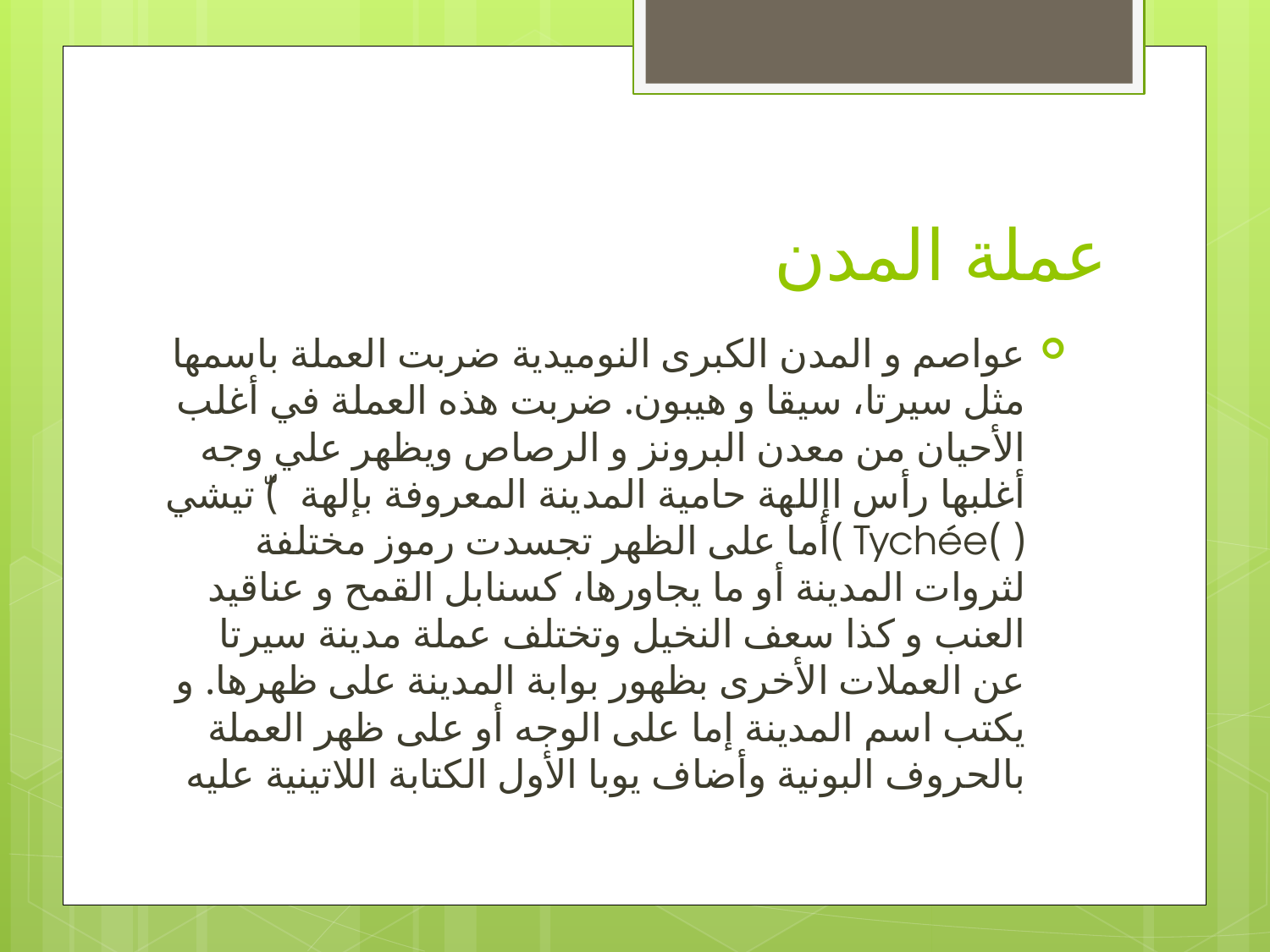

# عملة المدن
عواصم و المدن الكبرى النوميدية ضربت العملة باسمها مثل سيرتا، سيقا و هيبون. ضربت هذه العملة في أغلب الأحيان من معدن البرونز و الرصاص ويظهر علي وجه أغلبها رأس اإللهة حامية المدينة المعروفة بإلهة ) ّ تيشي ( )Tychée )أما على الظهر تجسدت رموز مختلفة لثروات المدينة أو ما يجاورها، كسنابل القمح و عناقيد العنب و كذا سعف النخيل وتختلف عملة مدينة سيرتا عن العملات الأخرى بظهور بوابة المدينة على ظهرها. و يكتب اسم المدينة إما على الوجه أو على ظهر العملة بالحروف البونية وأضاف يوبا الأول الكتابة اللاتينية عليه